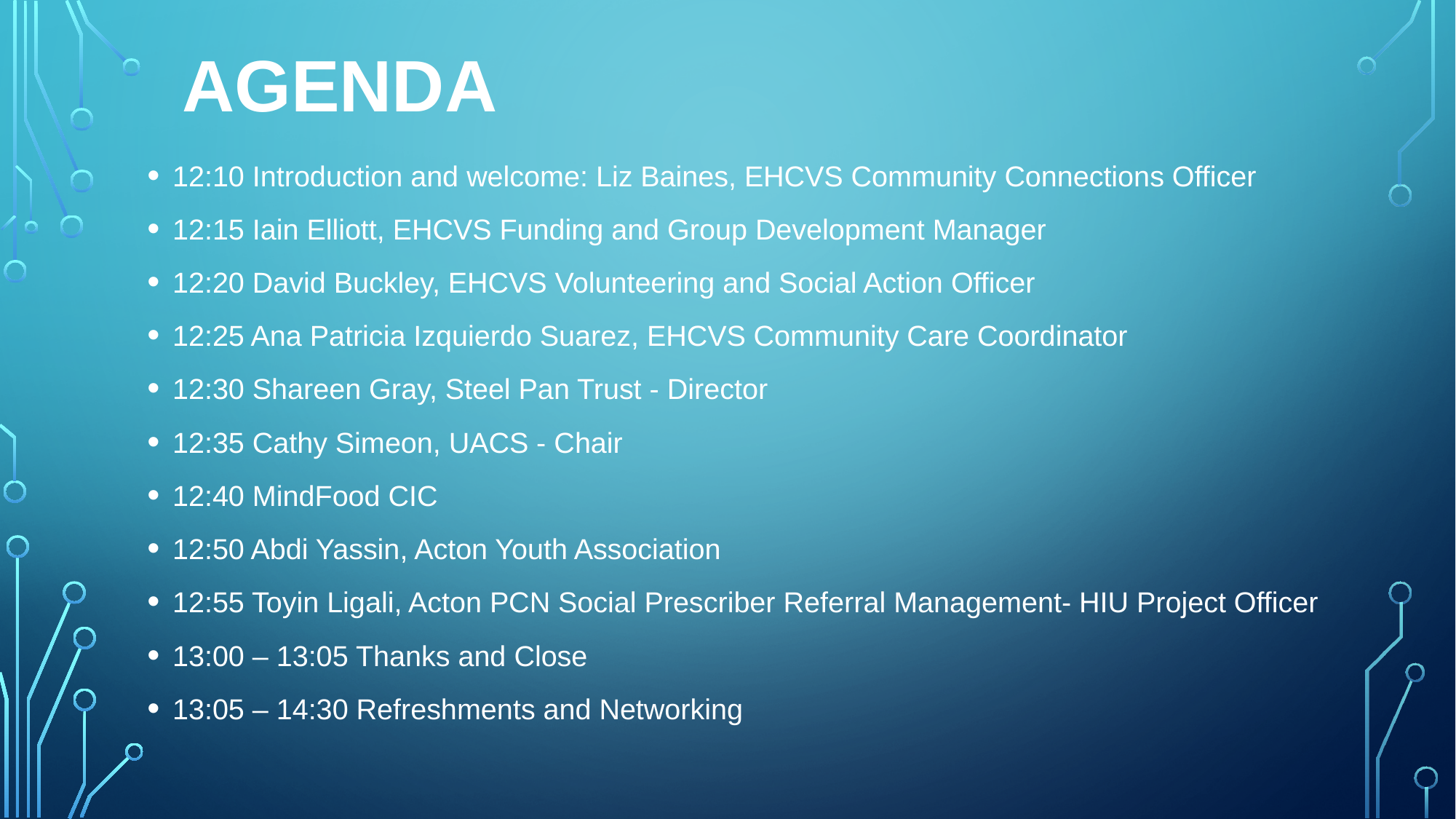

# Agenda
12:10 Introduction and welcome: Liz Baines, EHCVS Community Connections Officer
12:15 Iain Elliott, EHCVS Funding and Group Development Manager
12:20 David Buckley, EHCVS Volunteering and Social Action Officer
12:25 Ana Patricia Izquierdo Suarez, EHCVS Community Care Coordinator
12:30 Shareen Gray, Steel Pan Trust - Director
12:35 Cathy Simeon, UACS - Chair
12:40 MindFood CIC
12:50 Abdi Yassin, Acton Youth Association
12:55 Toyin Ligali, Acton PCN Social Prescriber Referral Management- HIU Project Officer
13:00 – 13:05 Thanks and Close
13:05 – 14:30 Refreshments and Networking